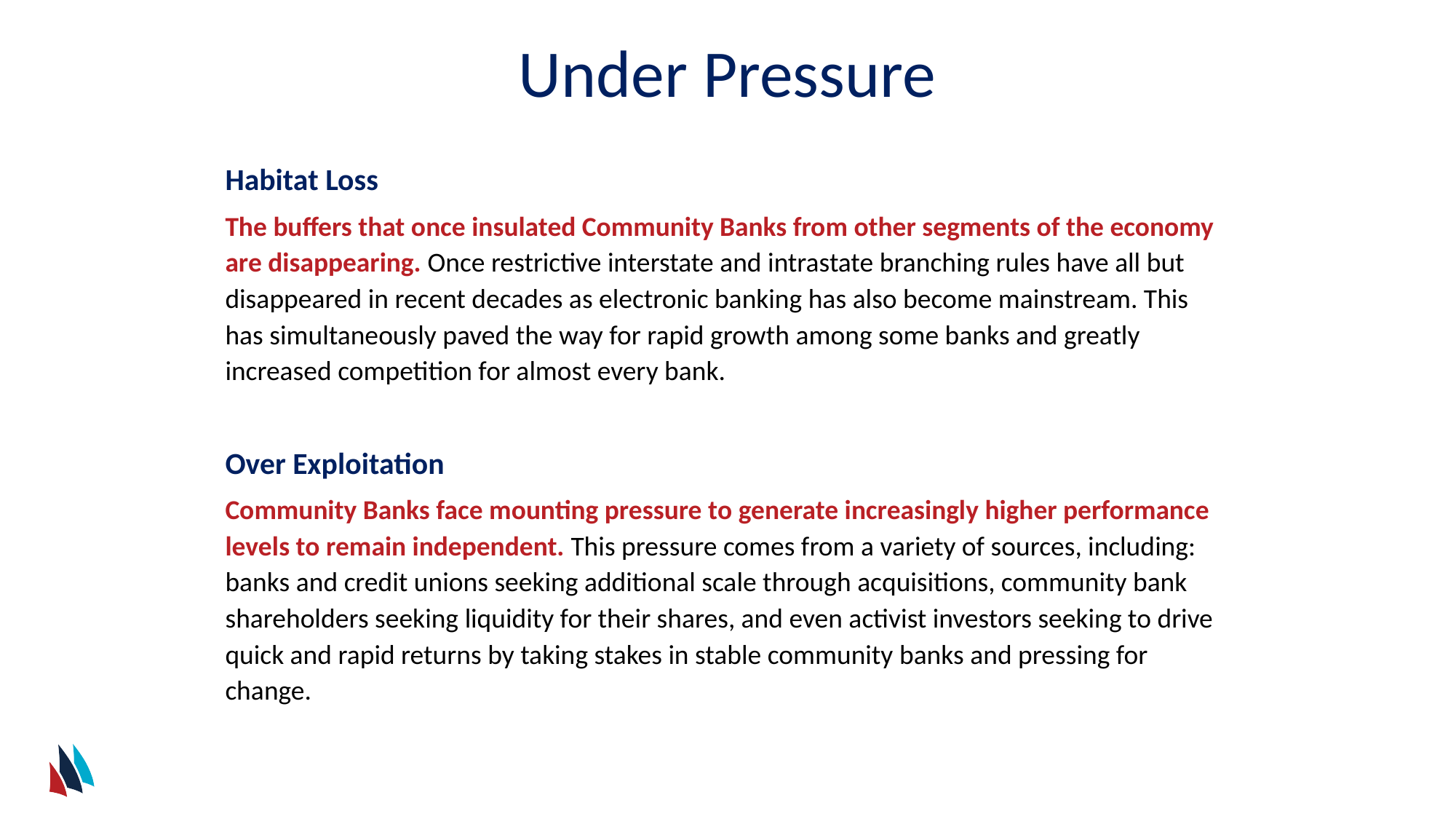

# Under Pressure
Habitat Loss
The buffers that once insulated Community Banks from other segments of the economy are disappearing. Once restrictive interstate and intrastate branching rules have all but disappeared in recent decades as electronic banking has also become mainstream. This has simultaneously paved the way for rapid growth among some banks and greatly increased competition for almost every bank.

Over Exploitation
Community Banks face mounting pressure to generate increasingly higher performance levels to remain independent. This pressure comes from a variety of sources, including:  banks and credit unions seeking additional scale through acquisitions, community bank shareholders seeking liquidity for their shares, and even activist investors seeking to drive quick and rapid returns by taking stakes in stable community banks and pressing for change.